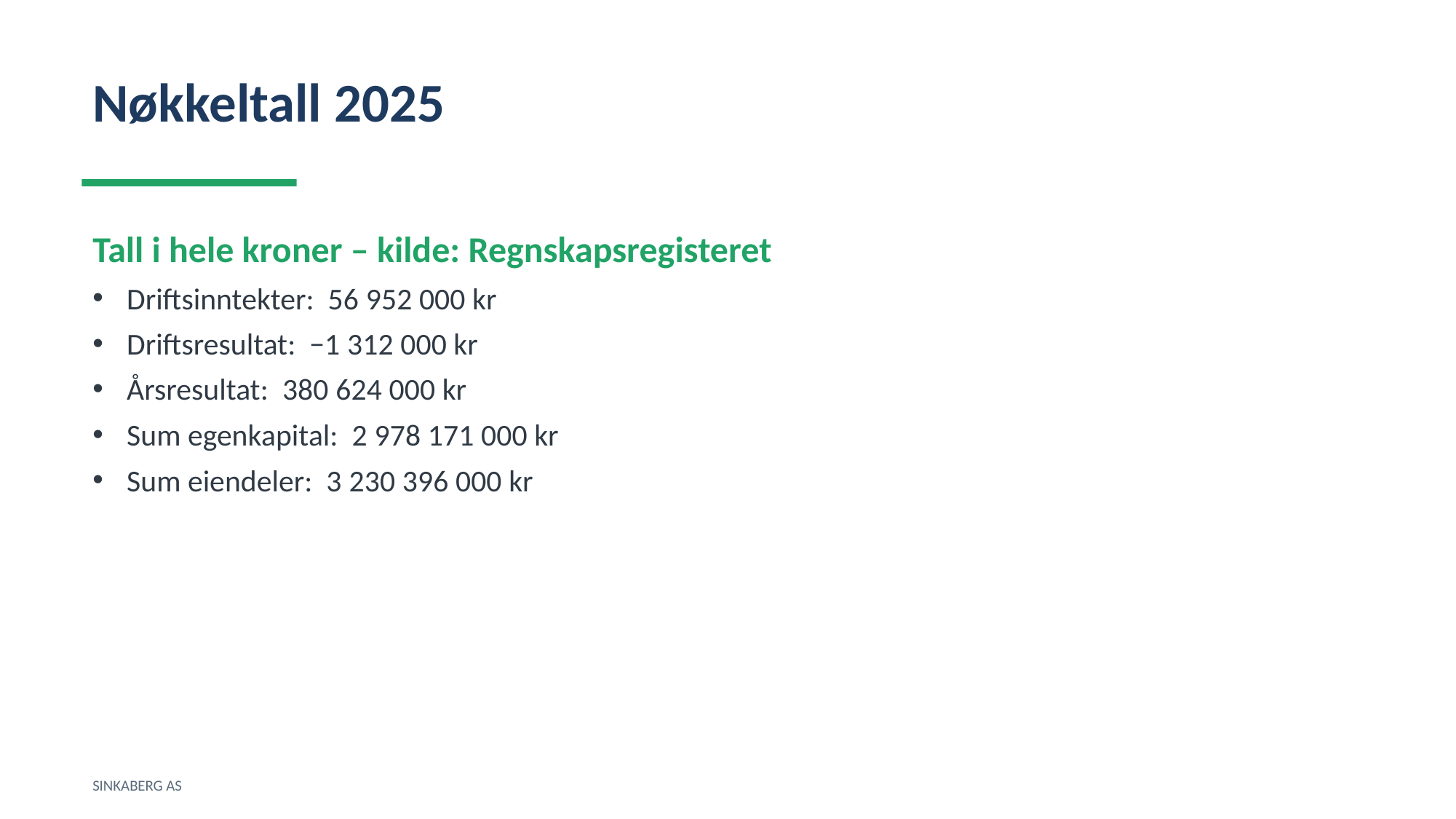

Nøkkeltall 2025

Tall i hele kroner – kilde: Regnskapsregisteret
Driftsinntekter:  56 952 000 kr
Driftsresultat:  −1 312 000 kr
Årsresultat:  380 624 000 kr
Sum egenkapital:  2 978 171 000 kr
Sum eiendeler:  3 230 396 000 kr
SINKABERG AS